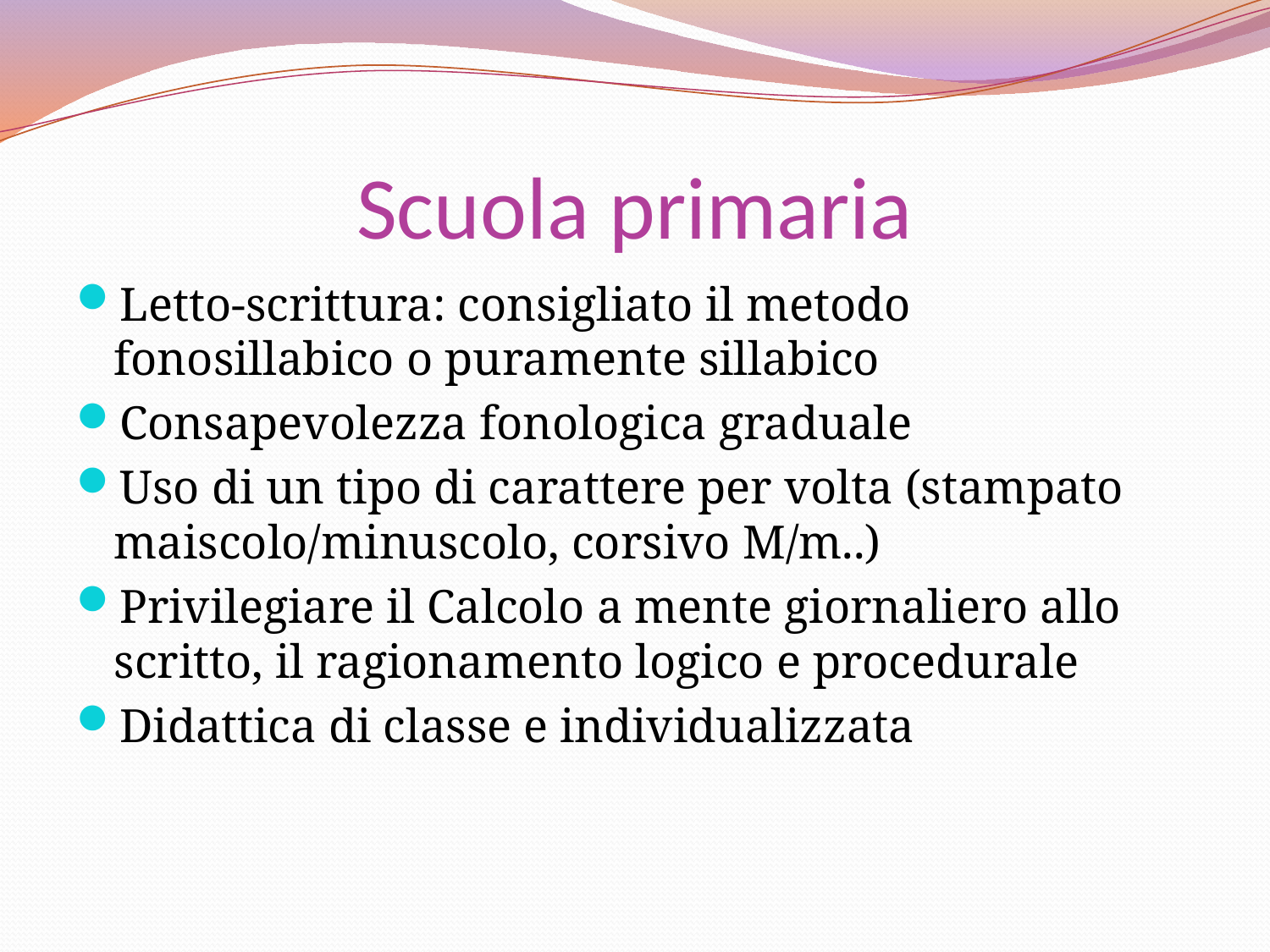

# Scuola primaria
Letto-scrittura: consigliato il metodo fonosillabico o puramente sillabico
Consapevolezza fonologica graduale
Uso di un tipo di carattere per volta (stampato maiscolo/minuscolo, corsivo M/m..)
Privilegiare il Calcolo a mente giornaliero allo scritto, il ragionamento logico e procedurale
Didattica di classe e individualizzata